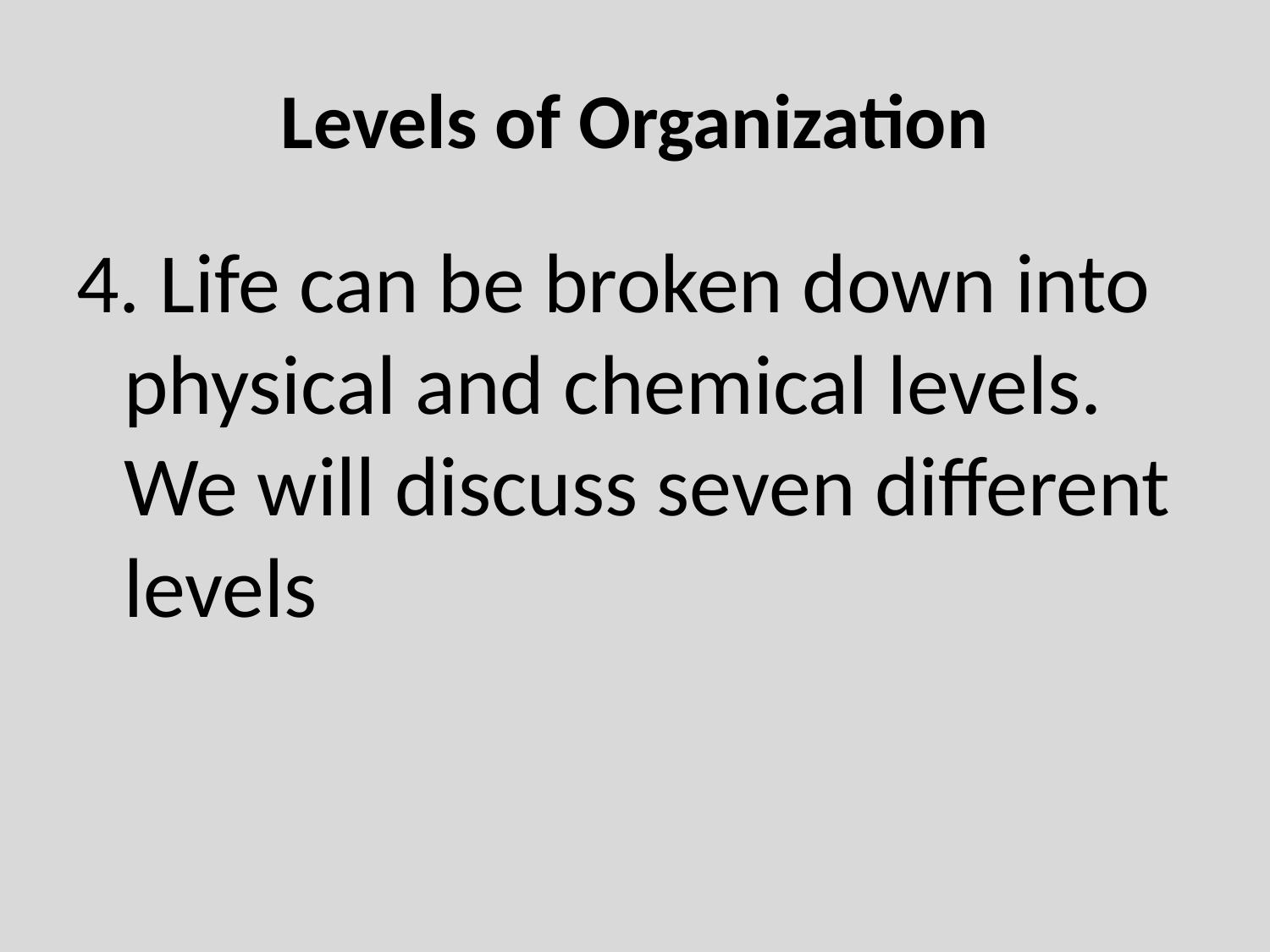

# Levels of Organization
4. Life can be broken down into physical and chemical levels. We will discuss seven different levels